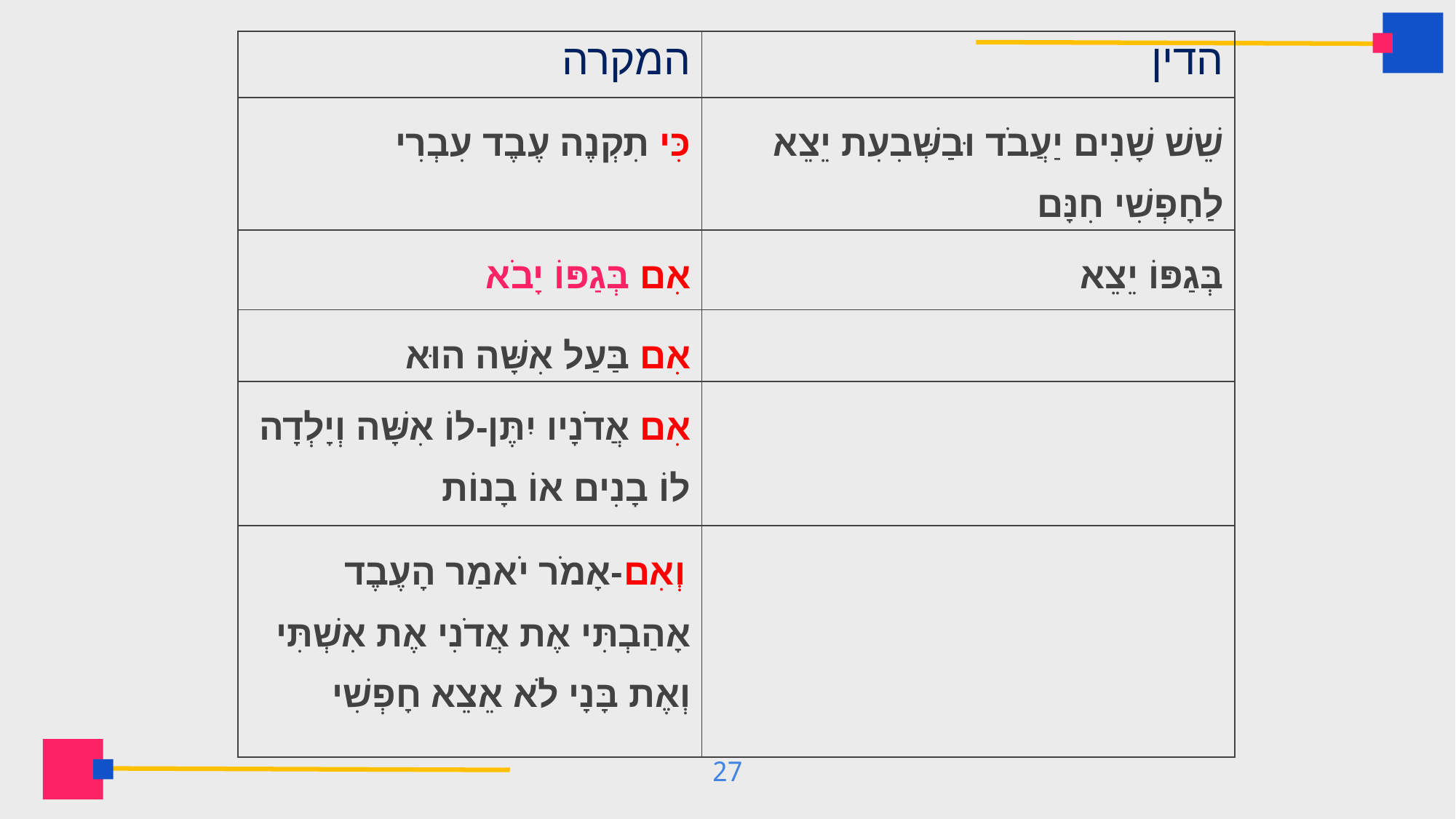

| המקרה | הדין |
| --- | --- |
| כִּי תִקְנֶה עֶבֶד עִבְרִי | שֵׁשׁ שָׁנִים יַעֲבֹד וּבַשְּׁבִעִת יֵצֵא לַחָפְשִׁי חִנָּם |
| אִם בְּגַפּוֹ יָבֹא | בְּגַפּוֹ יֵצֵא |
| אִם בַּעַל אִשָּׁה הוּא |  |
| אִם אֲדֹנָיו יִתֶּן-לוֹ אִשָּׁה וְיָלְדָה לוֹ בָנִים אוֹ בָנוֹת |  |
| וְאִם-אָמֹר יֹאמַר הָעֶבֶד אָהַבְתִּי אֶת אֲדֹנִי אֶת אִשְׁתִּי וְאֶת בָּנָי לֹא אֵצֵא חָפְשִׁי |  |